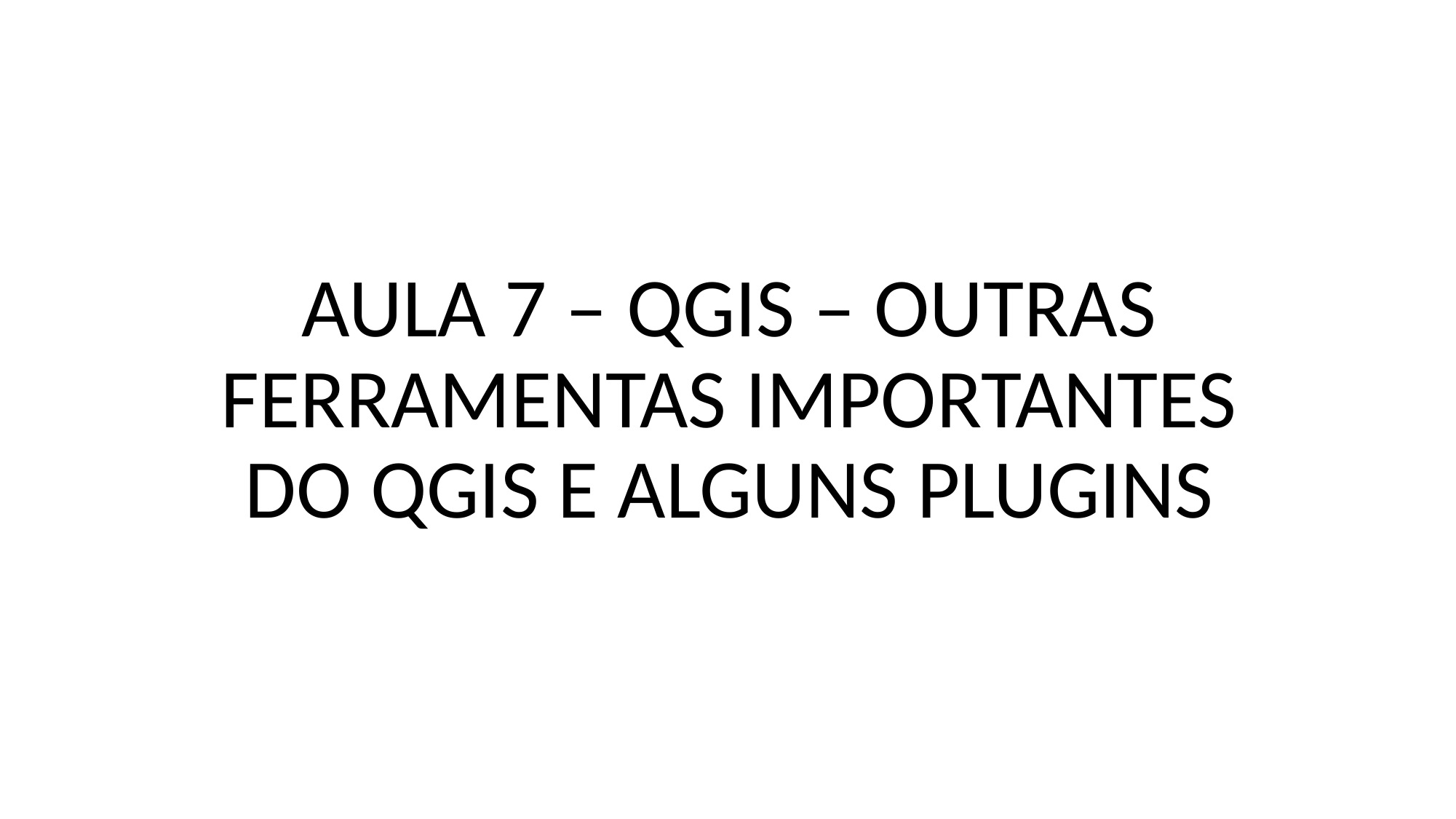

# AULA 7 – QGIS – OUTRAS FERRAMENTAS IMPORTANTES DO QGIS E ALGUNS PLUGINS